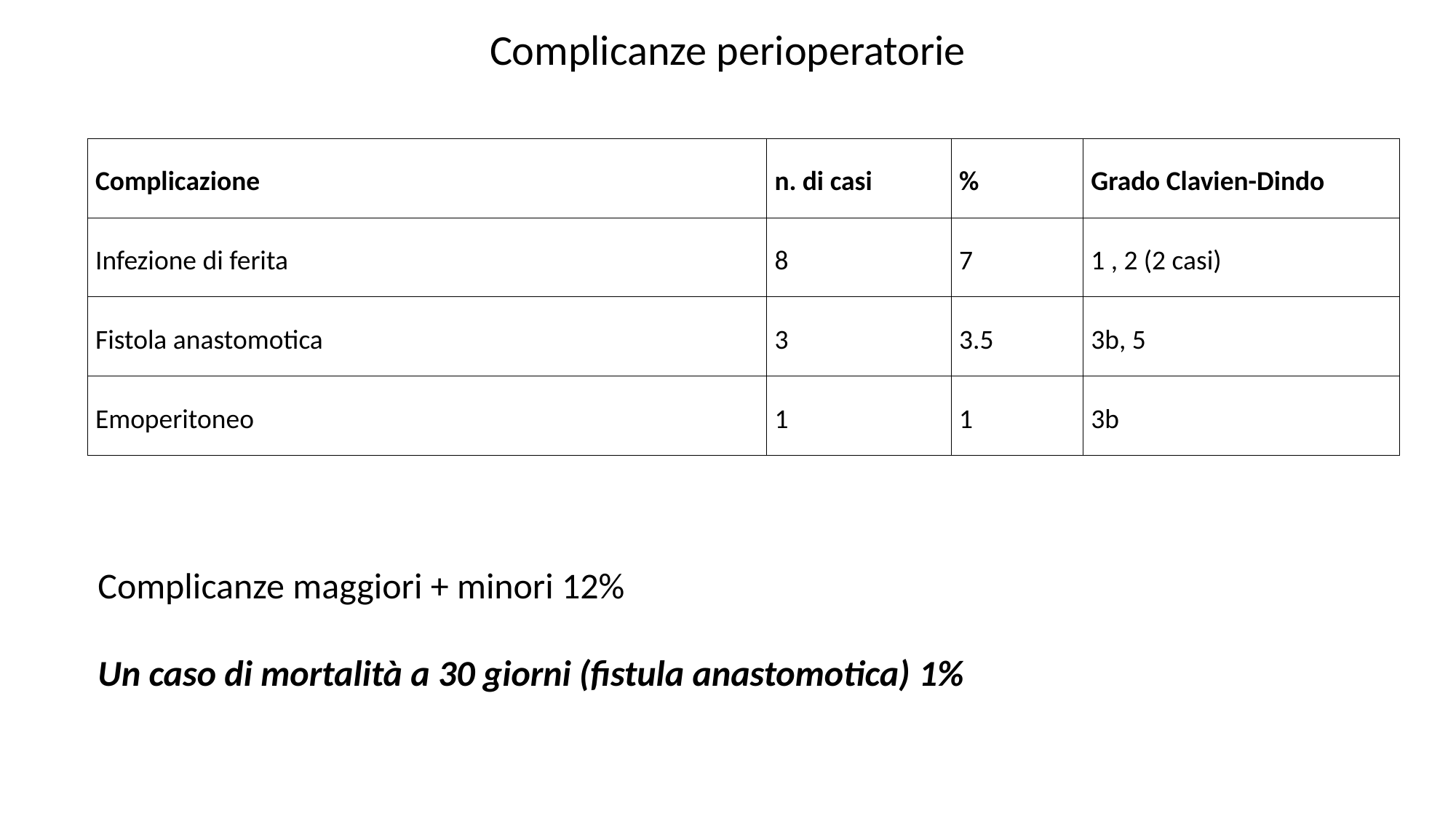

# Complicanze perioperatorie
| Complicazione | n. di casi | % | Grado Clavien-Dindo |
| --- | --- | --- | --- |
| Infezione di ferita | 8 | 7 | 1 , 2 (2 casi) |
| Fistola anastomotica | 3 | 3.5 | 3b, 5 |
| Emoperitoneo | 1 | 1 | 3b |
Complicanze maggiori + minori 12%

Un caso di mortalità a 30 giorni (fistula anastomotica)​ 1%